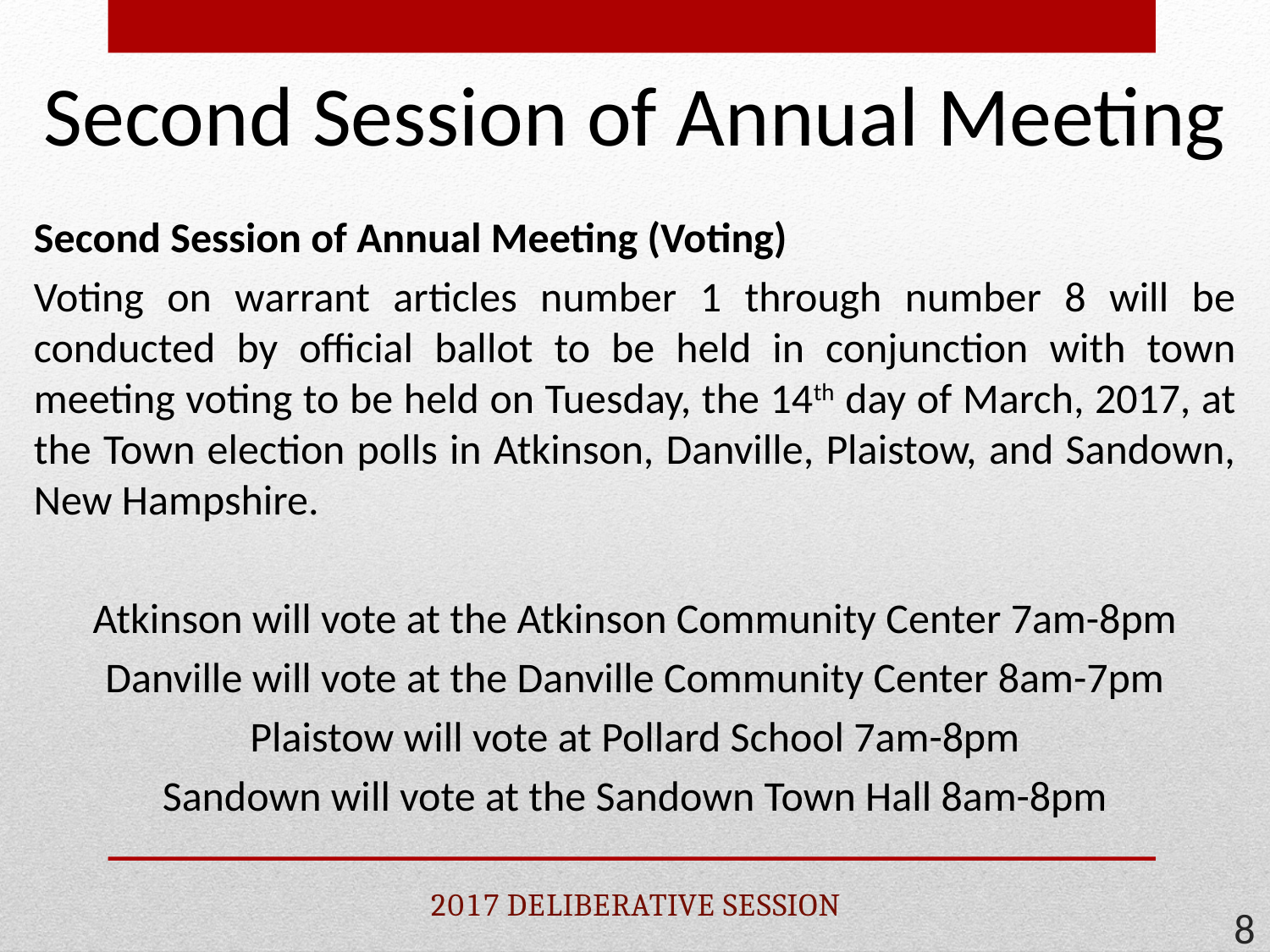

# Second Session of Annual Meeting
Second Session of Annual Meeting (Voting)
Voting on warrant articles number 1 through number 8 will be conducted by official ballot to be held in conjunction with town meeting voting to be held on Tuesday, the 14th day of March, 2017, at the Town election polls in Atkinson, Danville, Plaistow, and Sandown, New Hampshire.

Atkinson will vote at the Atkinson Community Center 7am-8pm
Danville will vote at the Danville Community Center 8am-7pm
Plaistow will vote at Pollard School 7am-8pm
Sandown will vote at the Sandown Town Hall 8am-8pm

2017 DELIBERATIVE SESSION
8